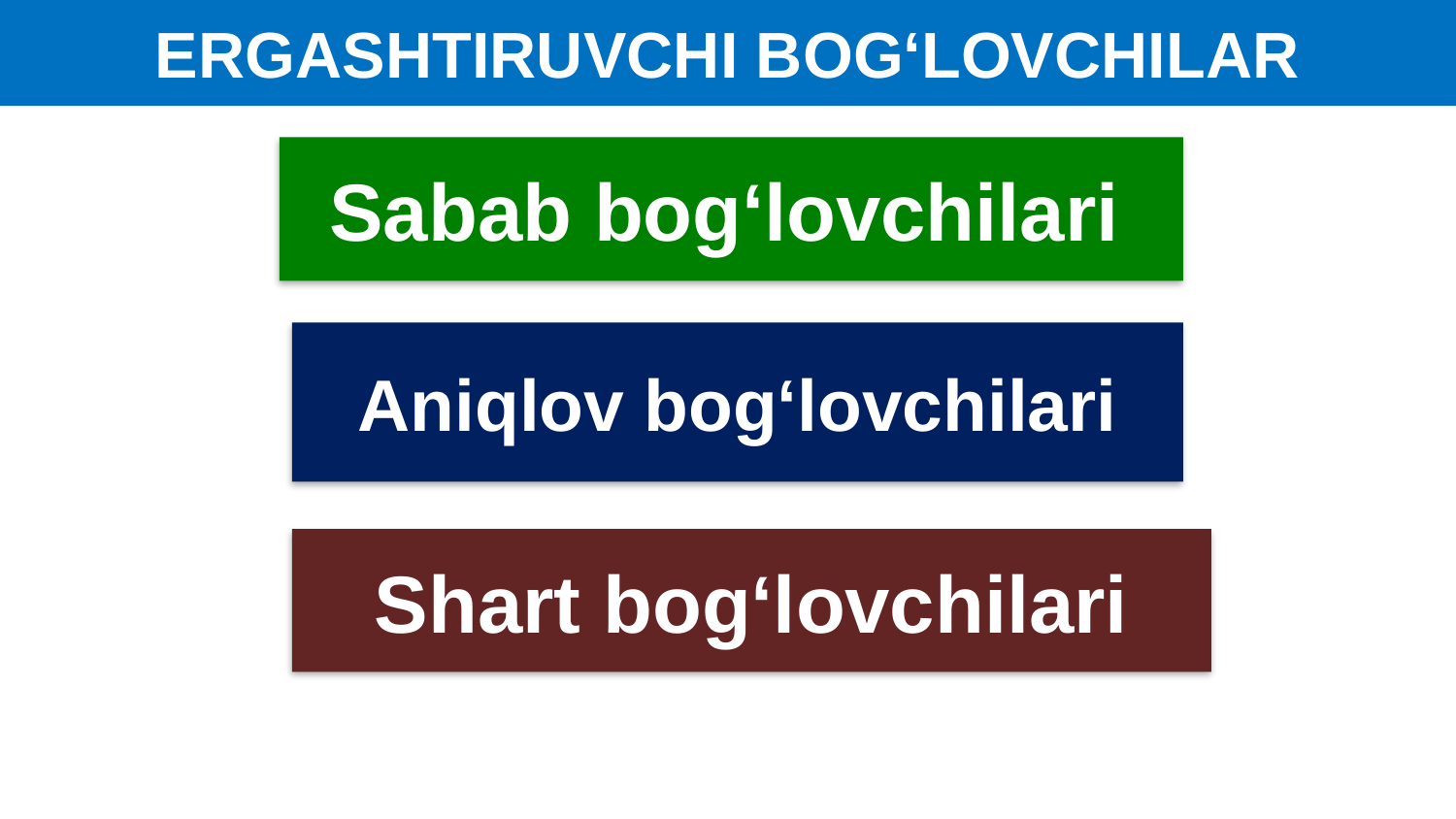

# ERGASHTIRUVCHI BOG‘LOVCHILAR
  Sabab bog‘lovchilari
Aniqlov bog‘lovchilari

Shart bog‘lovchilari